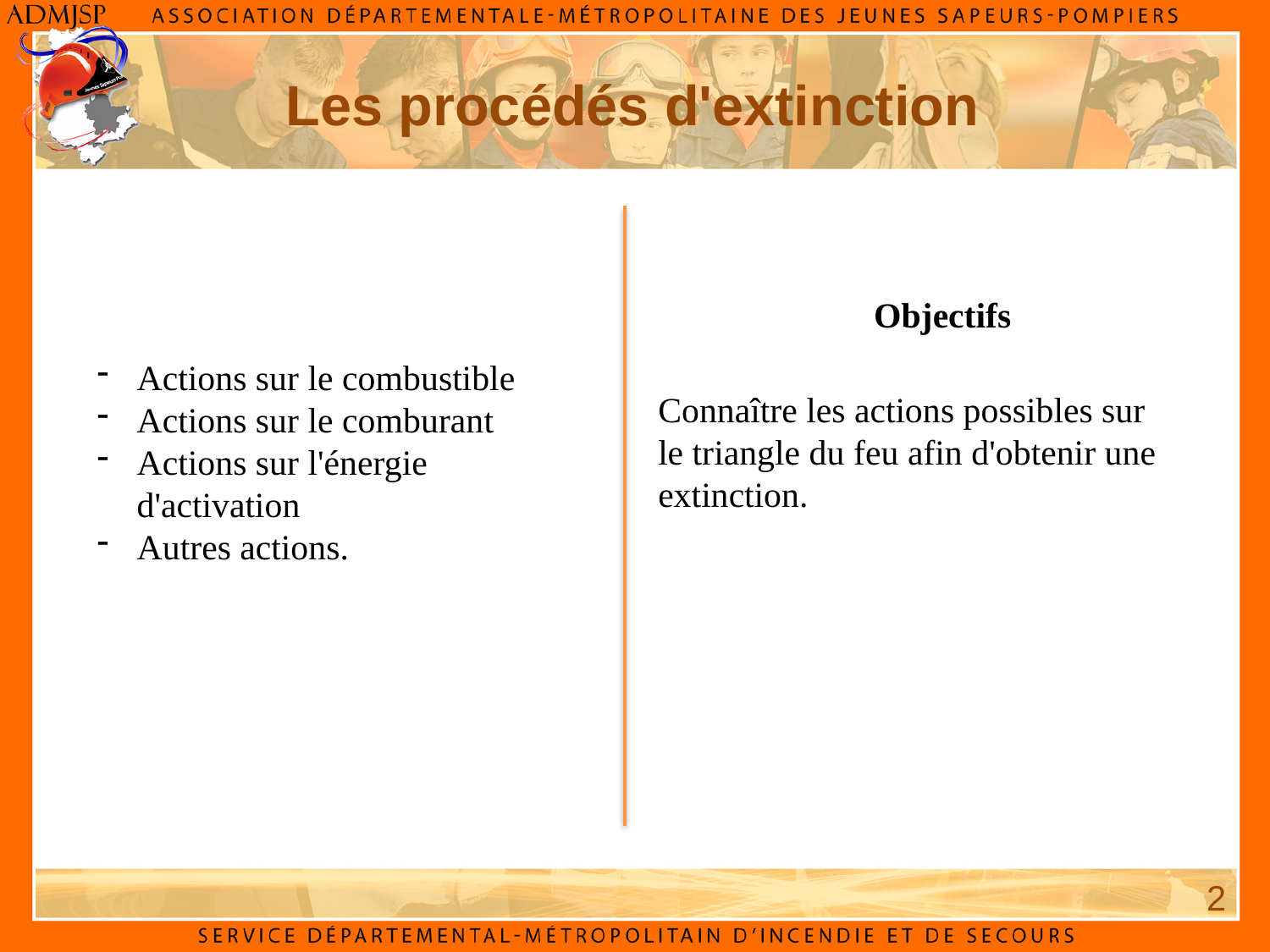

# Les procédés d'extinction
Objectifs
Actions sur le combustible
Actions sur le comburant
Actions sur l'énergie d'activation
Autres actions.
Connaître les actions possibles sur le triangle du feu afin d'obtenir une extinction.
2